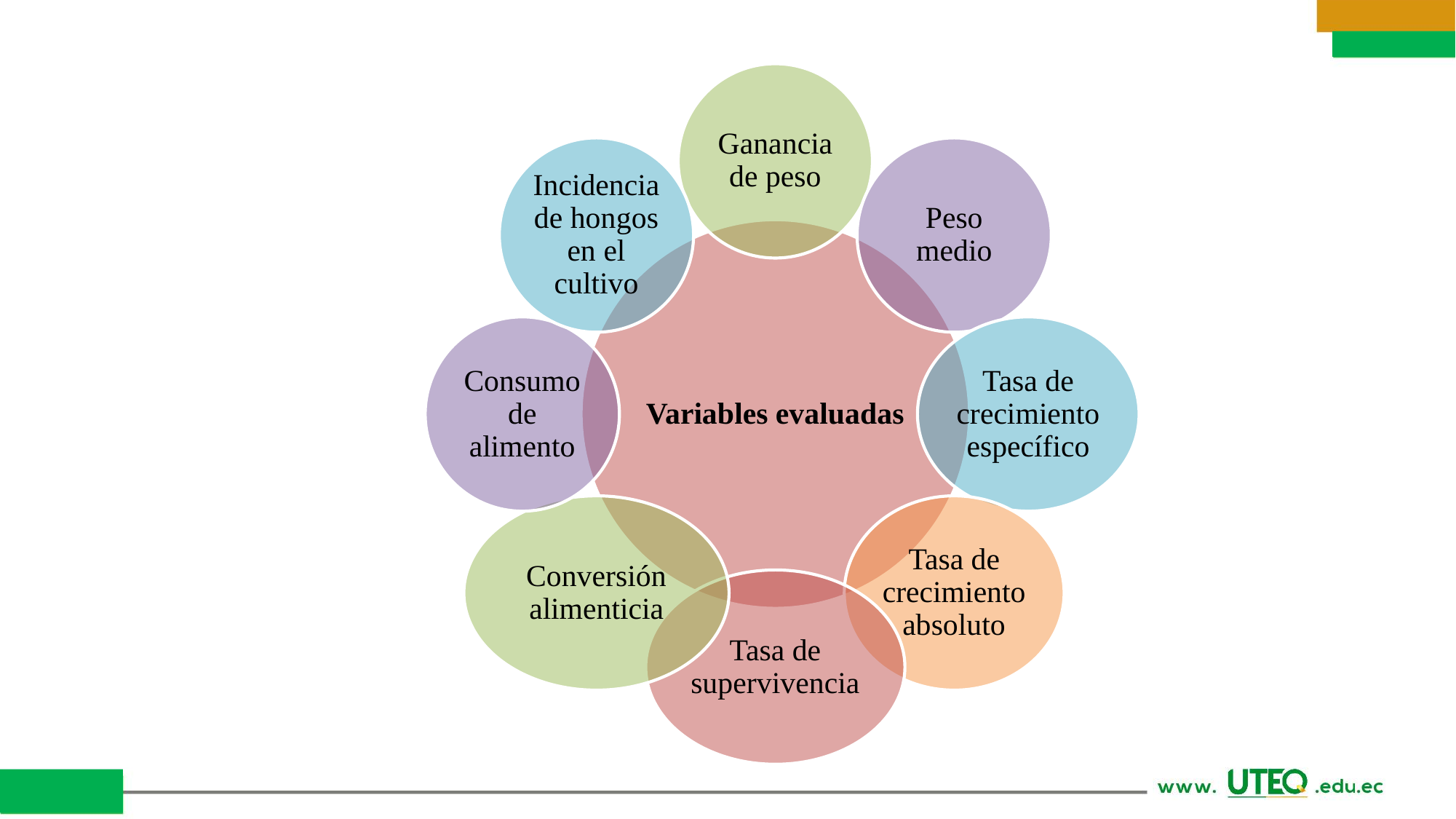

Variables evaluadas
Ganancia de peso
Peso medio
Tasa de crecimiento específico
Tasa de crecimiento absoluto
Tasa de supervivencia
Conversión alimenticia
Consumo de alimento
Incidencia de hongos en el cultivo